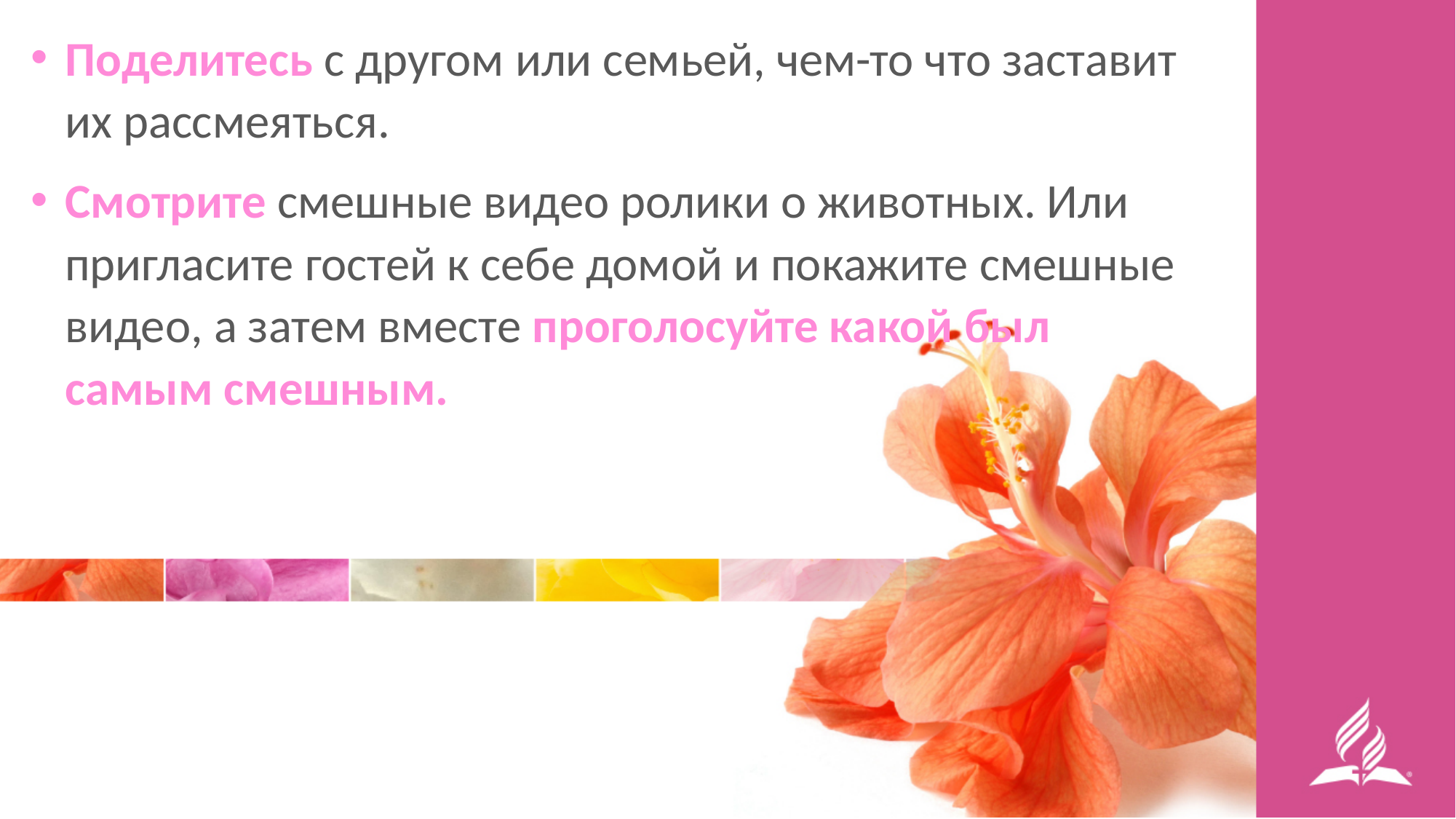

Поделитесь с другом или семьей, чем-то что заставит их рассмеяться.
Смотрите смешные видео ролики о животных. Или пригласите гостей к себе домой и покажите смешные видео, а затем вместе проголосуйте какой был самым смешным.